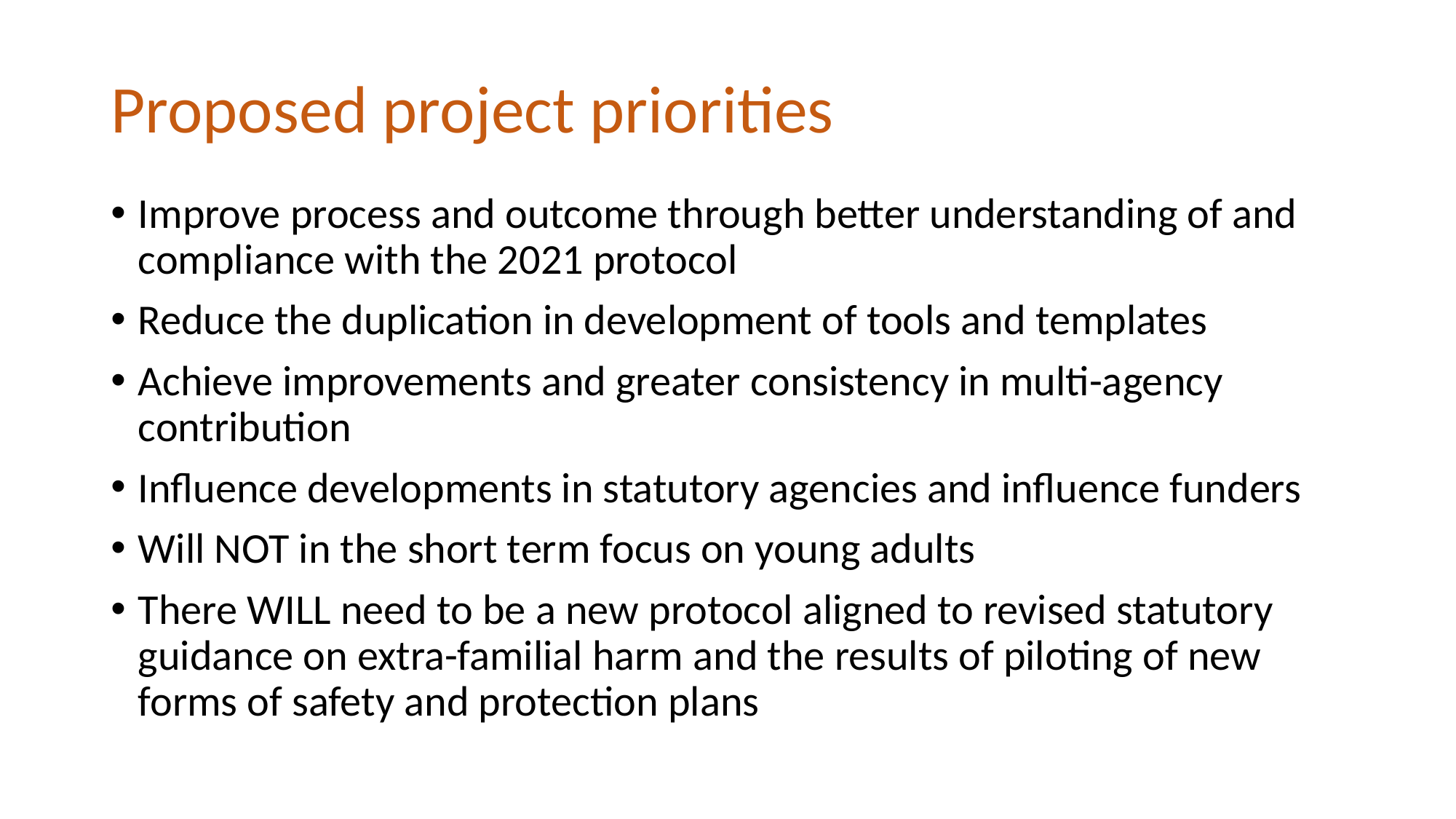

# Proposed project priorities
Improve process and outcome through better understanding of and compliance with the 2021 protocol
Reduce the duplication in development of tools and templates
Achieve improvements and greater consistency in multi-agency contribution
Influence developments in statutory agencies and influence funders
Will NOT in the short term focus on young adults
There WILL need to be a new protocol aligned to revised statutory guidance on extra-familial harm and the results of piloting of new forms of safety and protection plans